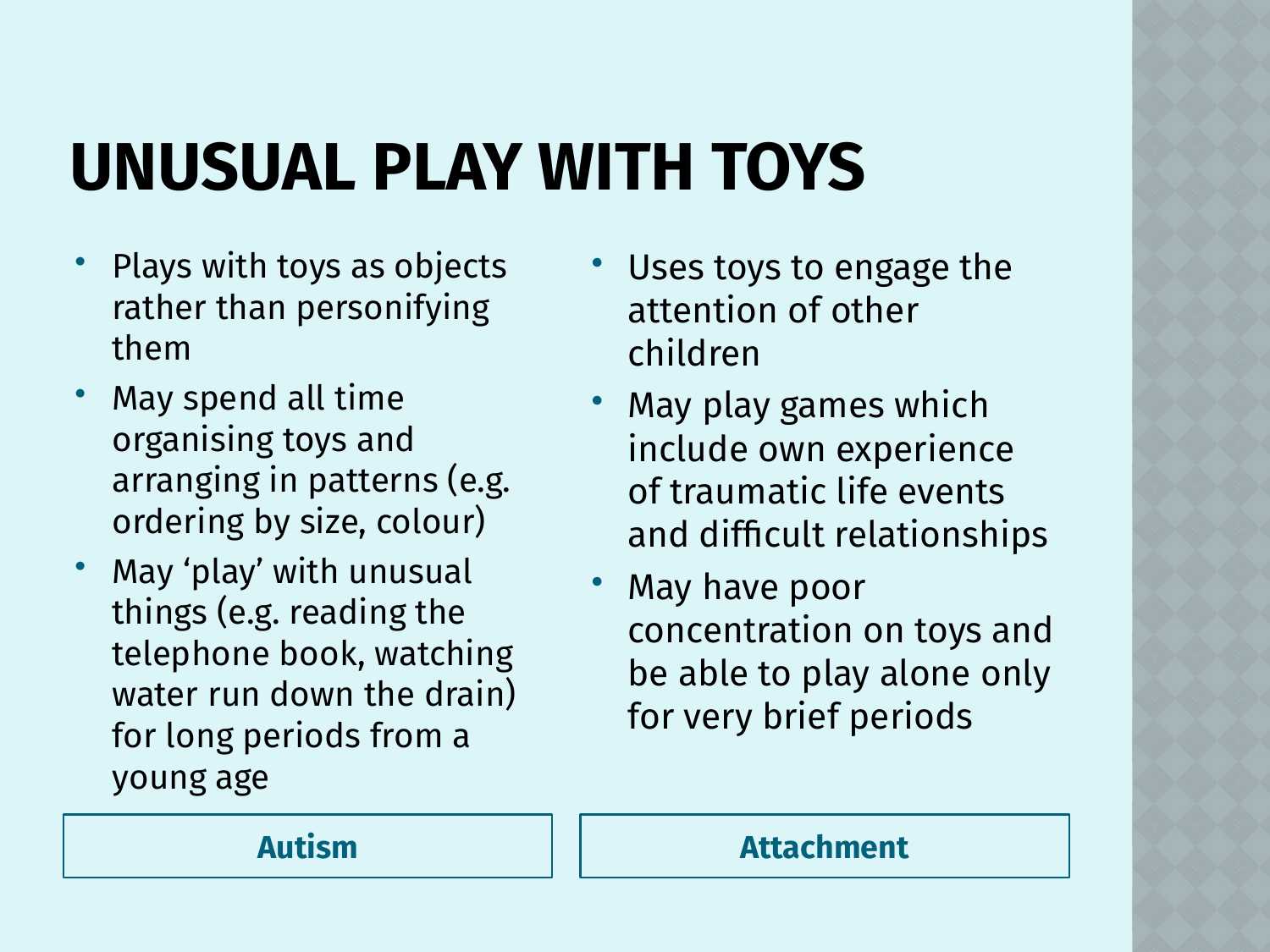

# Unusual Play with Toys
Plays with toys as objects rather than personifying them
May spend all time organising toys and arranging in patterns (e.g. ordering by size, colour)
May ‘play’ with unusual things (e.g. reading the telephone book, watching water run down the drain) for long periods from a young age
Uses toys to engage the attention of other children
May play games which include own experience of traumatic life events and difficult relationships
May have poor concentration on toys and be able to play alone only for very brief periods
Autism
Attachment